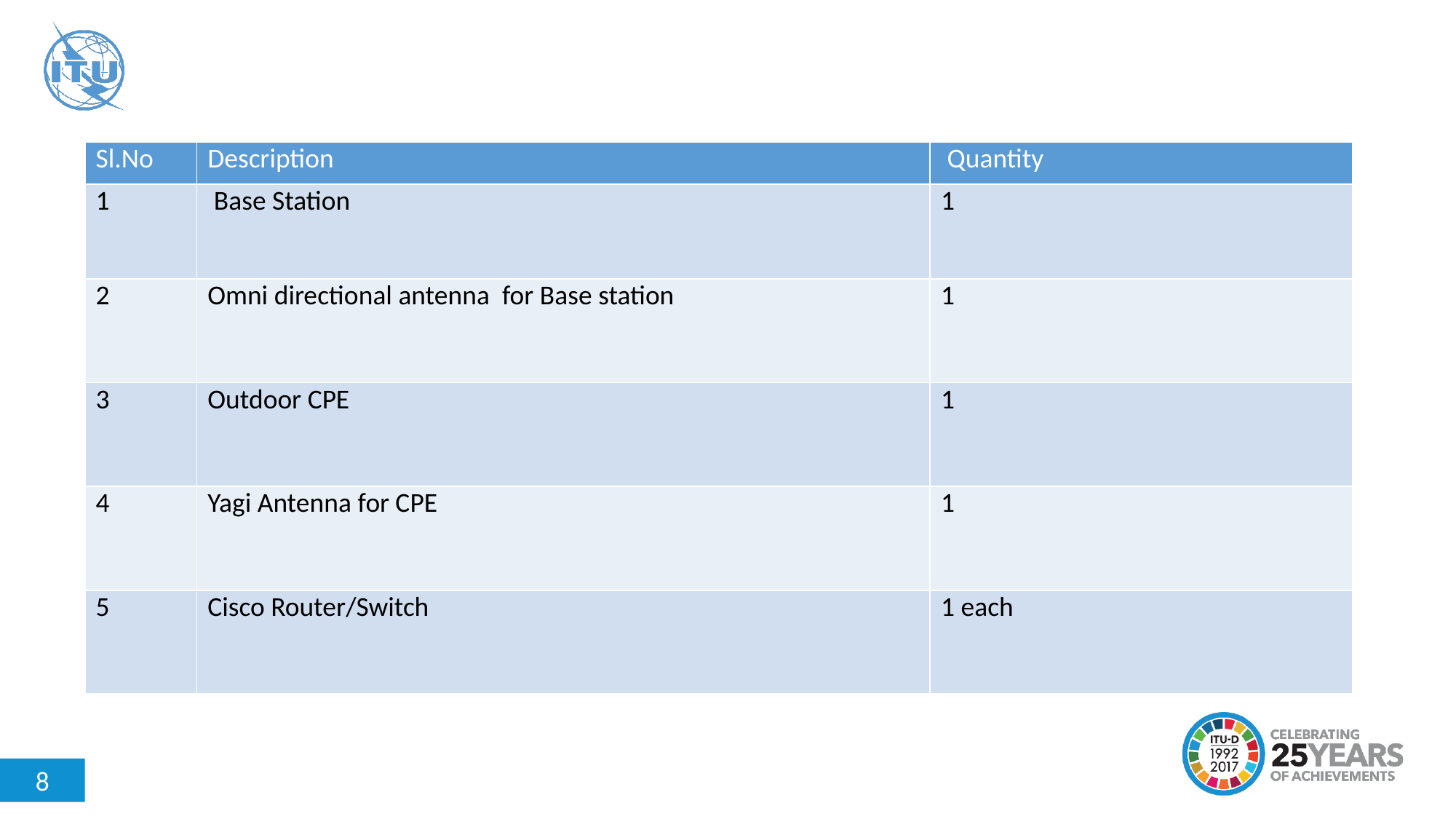

| Sl.No | Description | Quantity |
| --- | --- | --- |
| 1 | Base Station | 1 |
| 2 | Omni directional antenna for Base station | 1 |
| 3 | Outdoor CPE | 1 |
| 4 | Yagi Antenna for CPE | 1 |
| 5 | Cisco Router/Switch | 1 each |
8